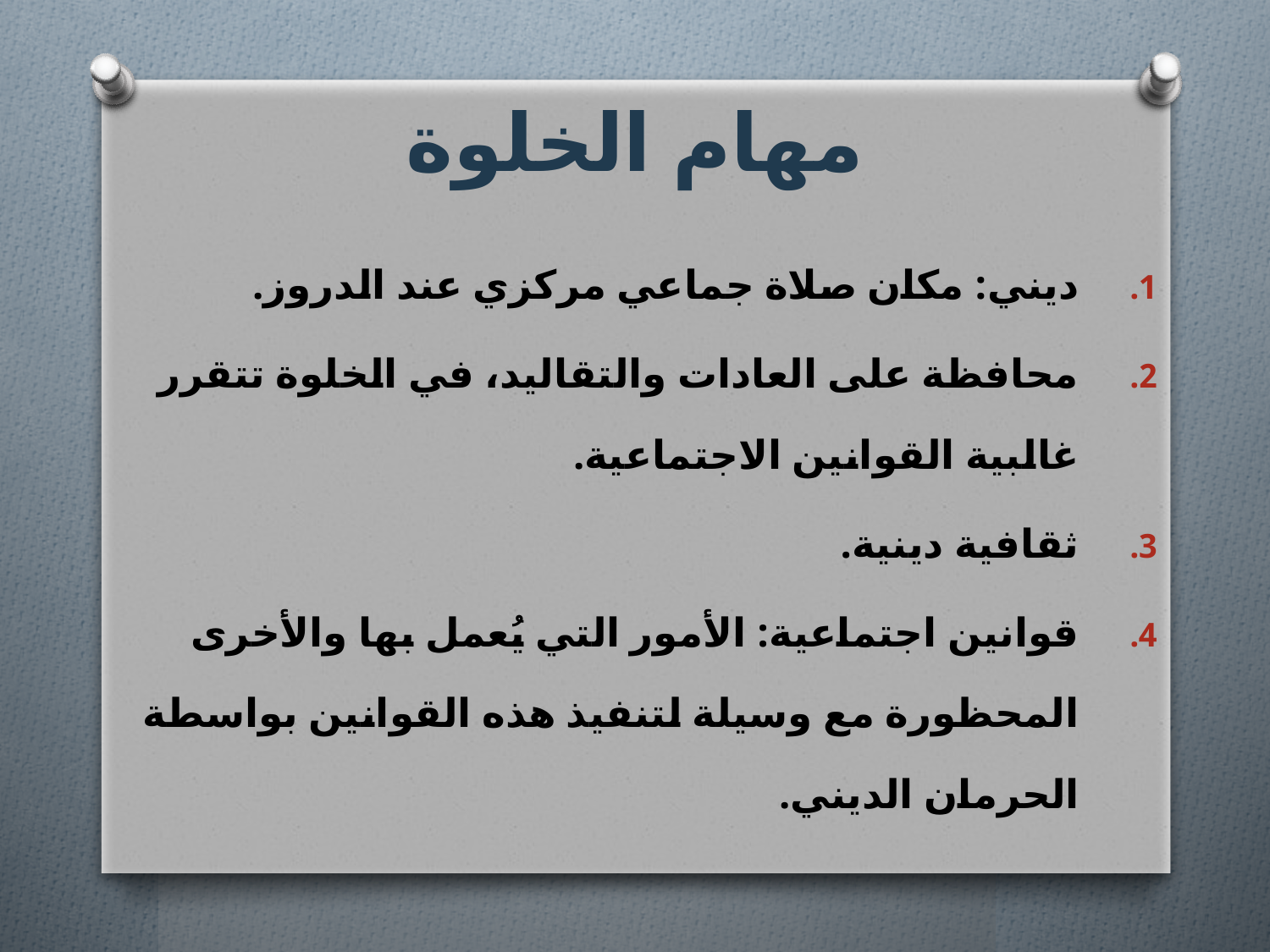

مهام الخلوة

ديني: مكان صلاة جماعي مركزي عند الدروز.
محافظة على العادات والتقاليد، في الخلوة تتقرر غالبية القوانين الاجتماعية.
ثقافية دينية.
قوانين اجتماعية: الأمور التي يُعمل بها والأخرى المحظورة مع وسيلة لتنفيذ هذه القوانين بواسطة الحرمان الديني.